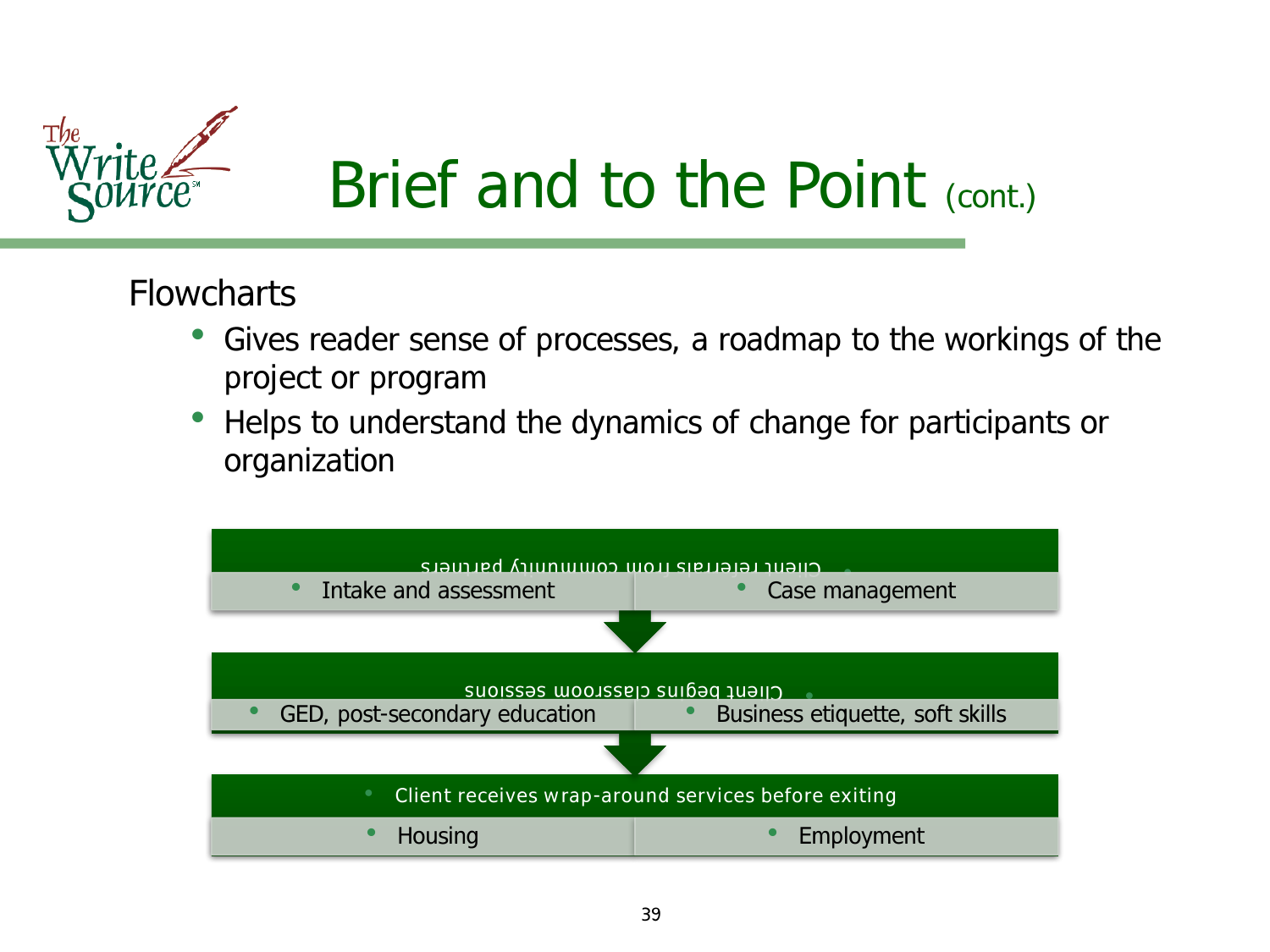

# Brief and to the Point (cont.)
Flowcharts
Gives reader sense of processes, a roadmap to the workings of the project or program
Helps to understand the dynamics of change for participants or organization

Client receives wrap-around services before exiting
Housing
Employment
Client begins classroom sessions
GED, post-secondary education
Business etiquette, soft skills
Client referrals from community partners
Intake and assessment
Case management
39